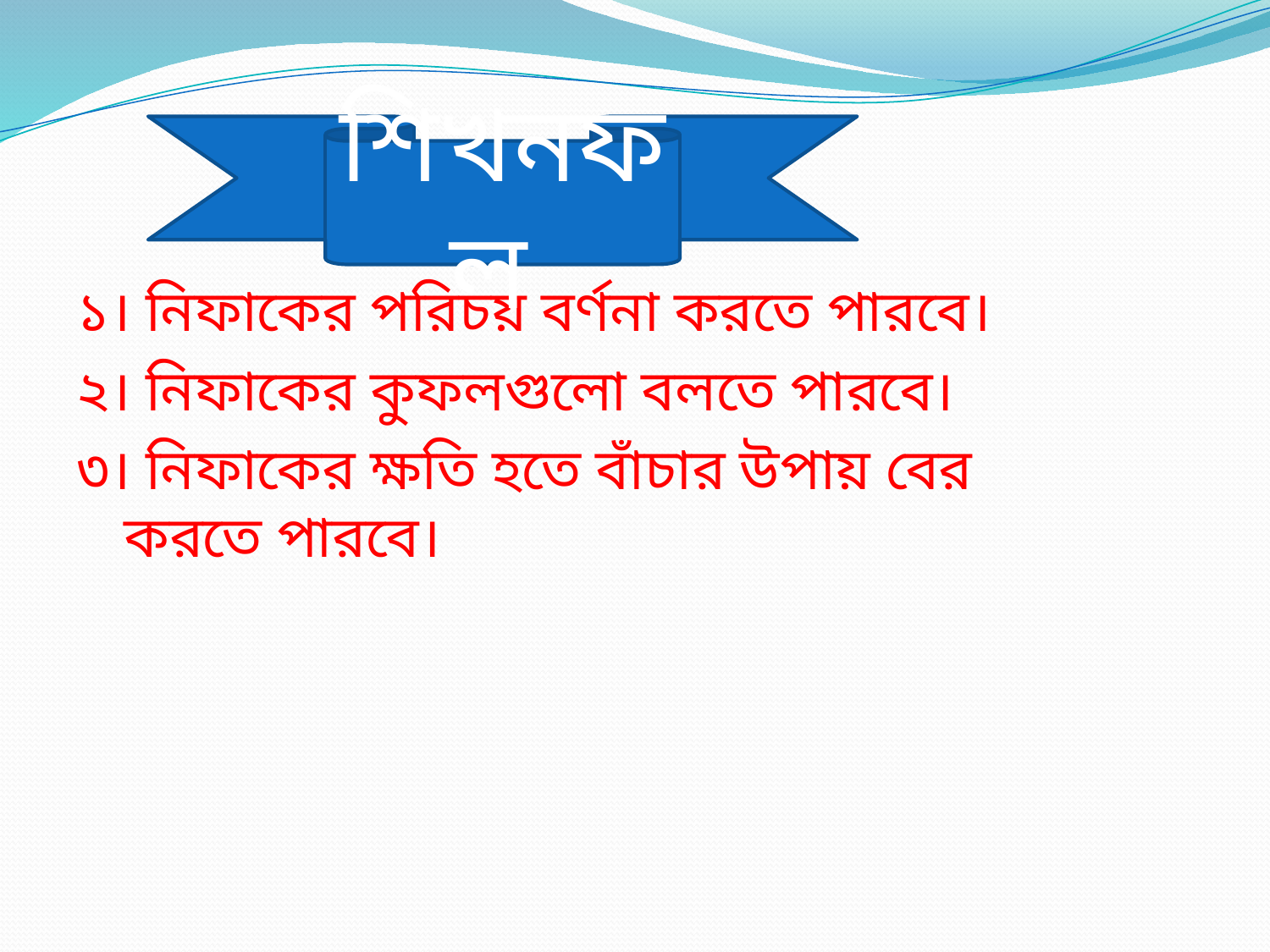

শিখনফল
১। নিফাকের পরিচয় বর্ণনা করতে পারবে।
২। নিফাকের কুফলগুলো বলতে পারবে।
৩। নিফাকের ক্ষতি হতে বাঁচার উপায় বের         করতে পারবে।